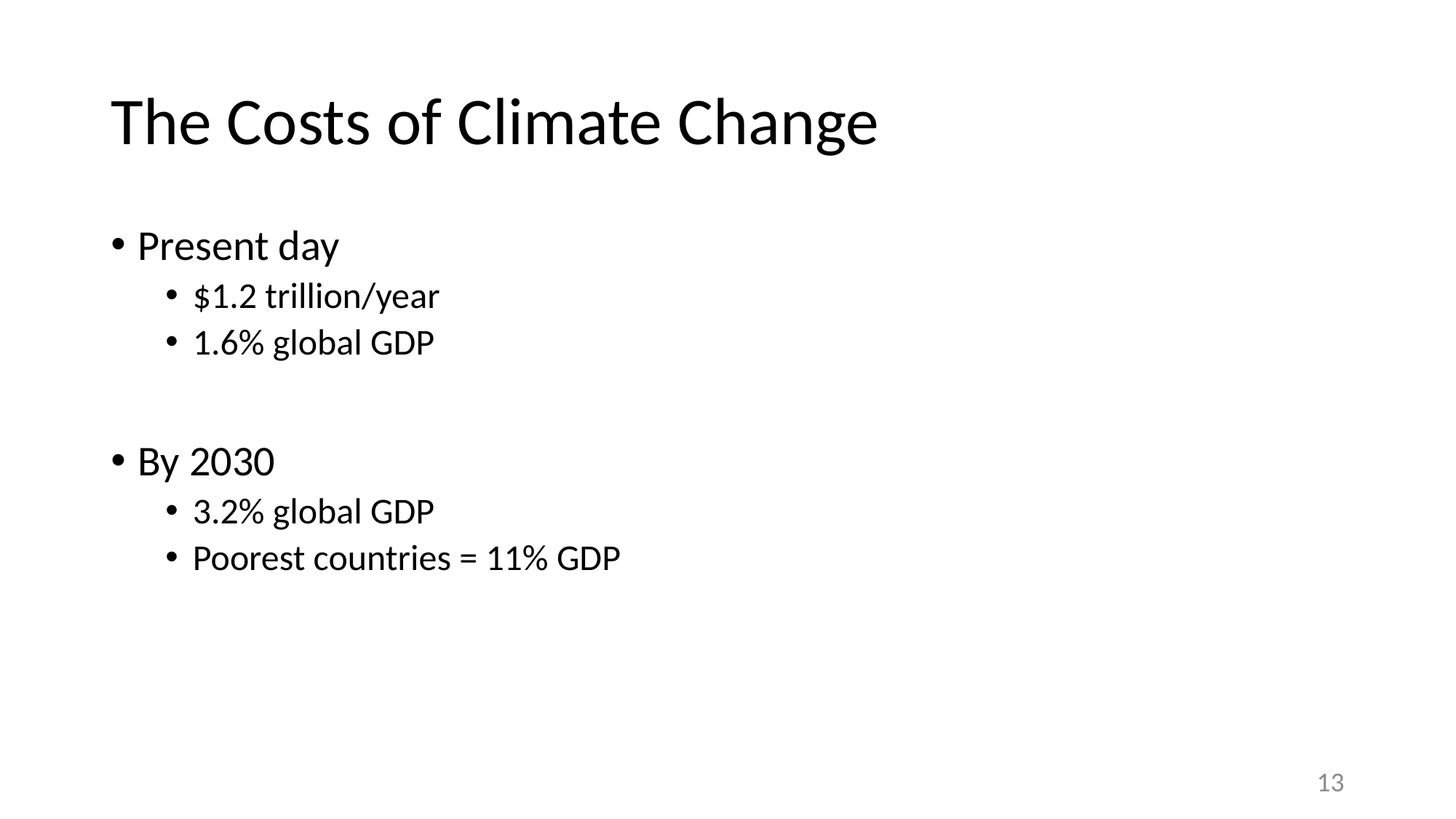

# The Costs of Climate Change
Present day
$1.2 trillion/year
1.6% global GDP

By 2030
3.2% global GDP
Poorest countries = 11% GDP
13